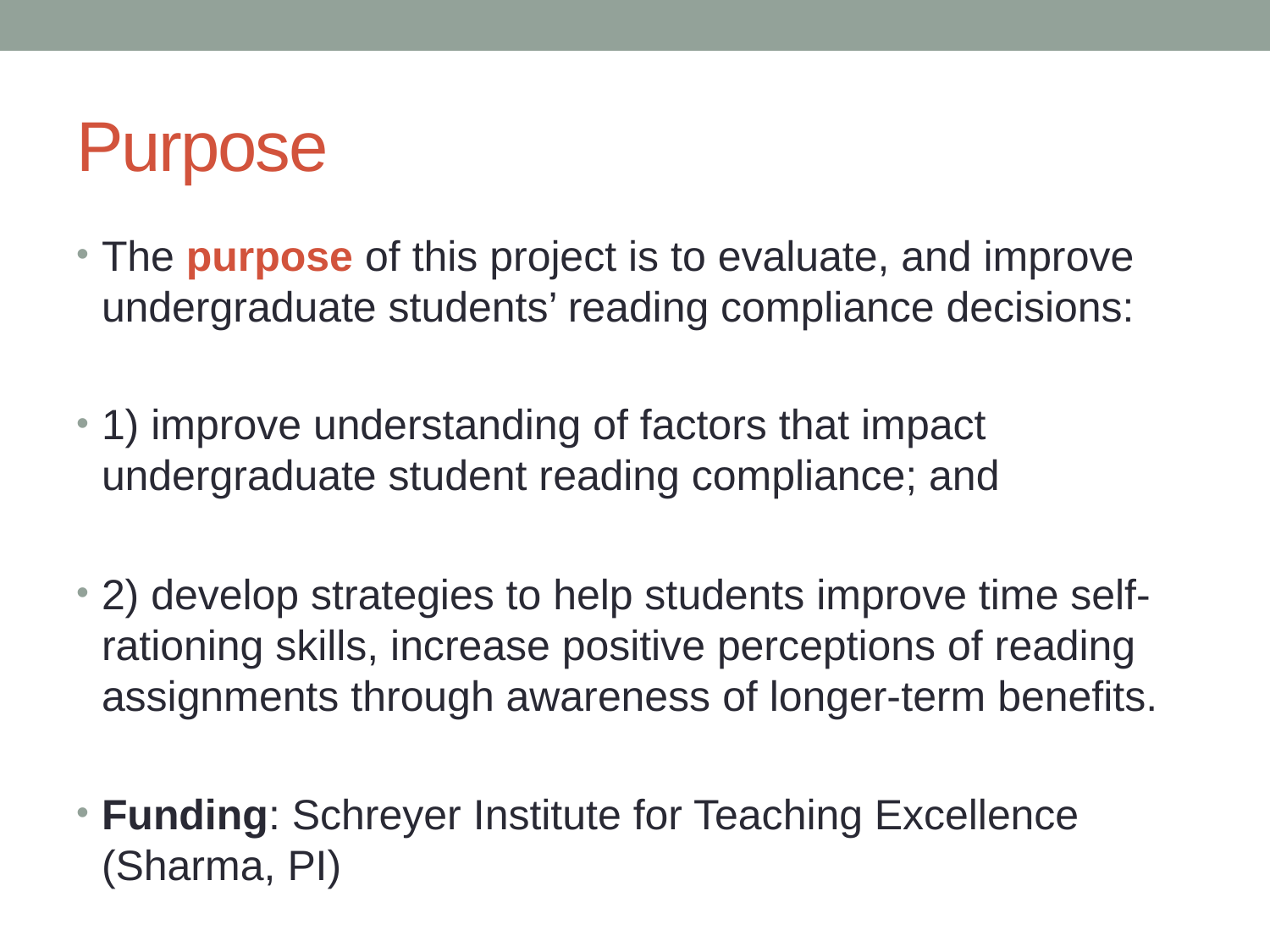

# Purpose
The purpose of this project is to evaluate, and improve undergraduate students’ reading compliance decisions:

1) improve understanding of factors that impact undergraduate student reading compliance; and

2) develop strategies to help students improve time self-rationing skills, increase positive perceptions of reading assignments through awareness of longer-term benefits.

Funding: Schreyer Institute for Teaching Excellence (Sharma, PI)